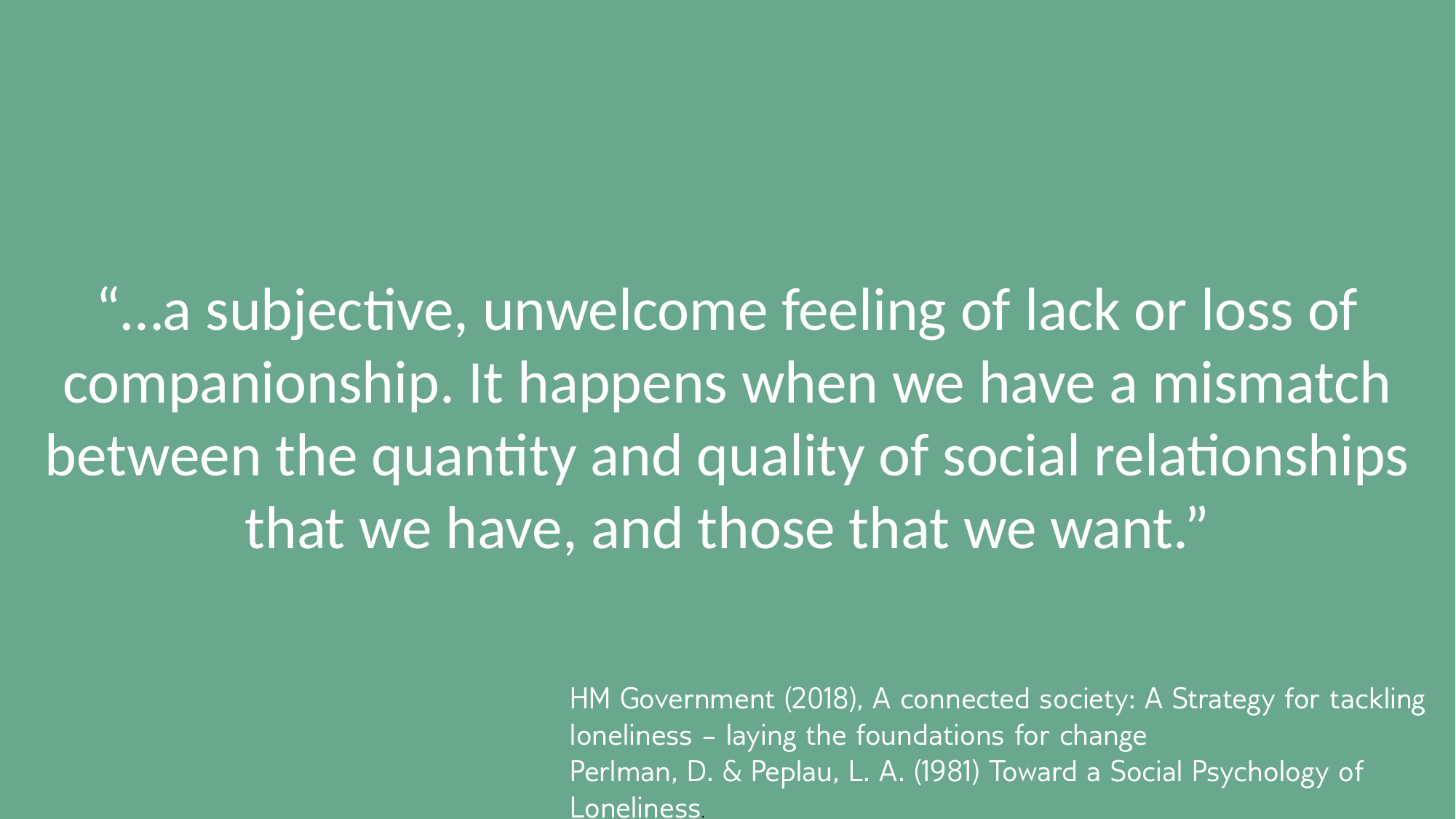

“…a subjective, unwelcome feeling of lack or loss of companionship. It happens when we have a mismatch between the quantity and quality of social relationships that we have, and those that we want.”
HM Government (2018), A connected society: A Strategy for tackling loneliness – laying the foundations for change
Perlman, D. & Peplau, L. A. (1981) Toward a Social Psychology of Loneliness.